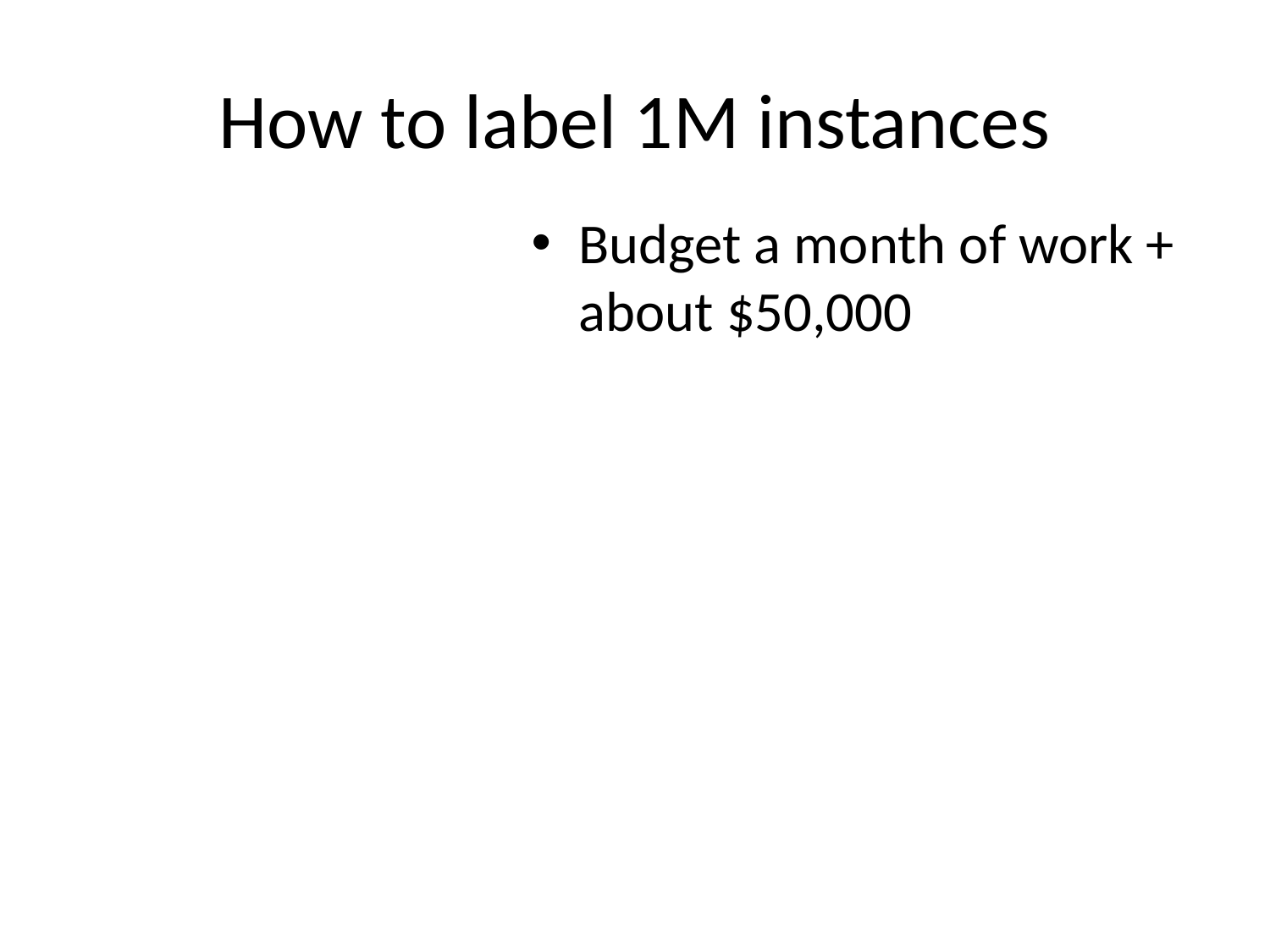

# How to label 1M instances
Budget a month of work + about $50,000